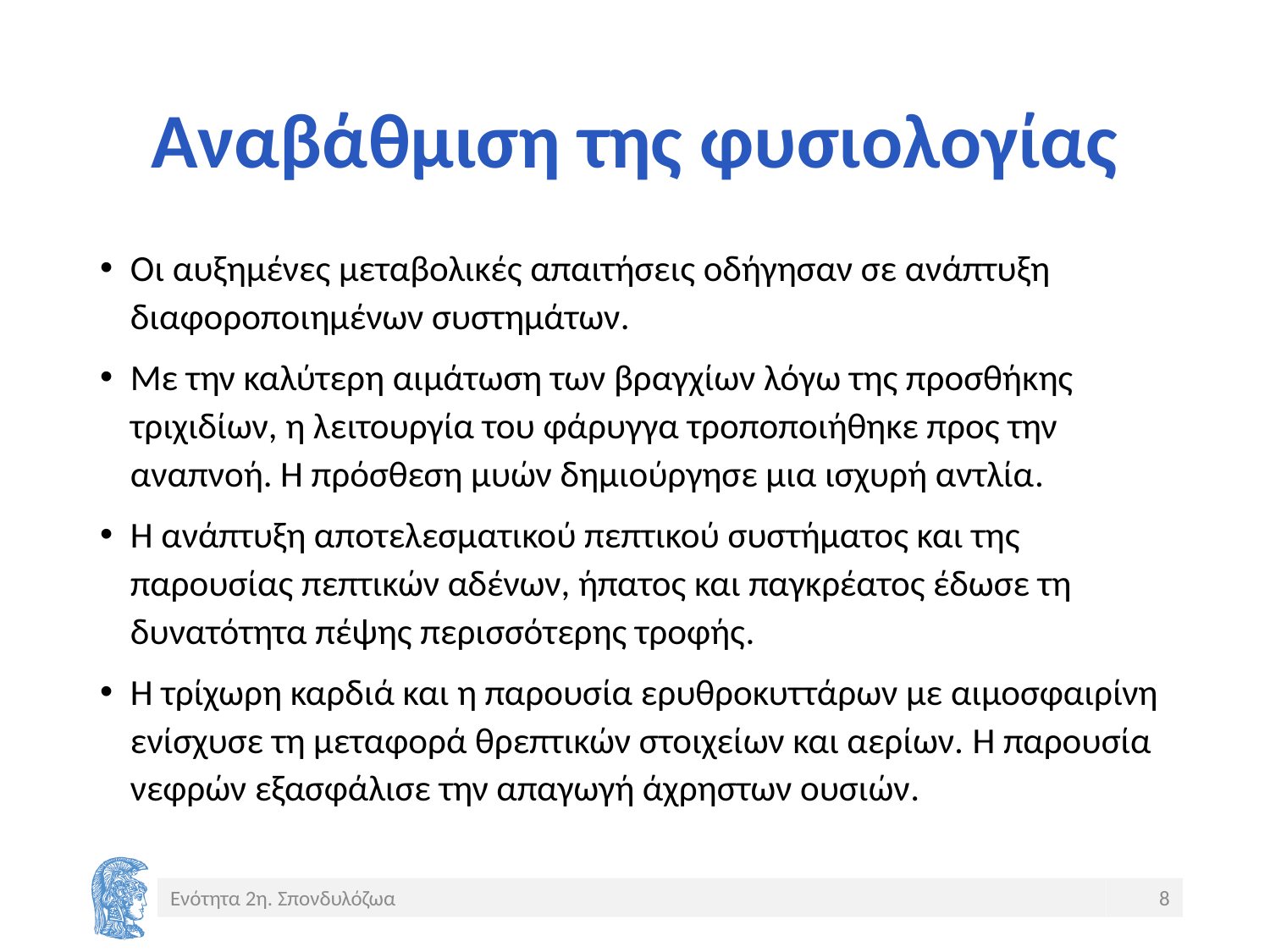

# Αναβάθμιση της φυσιολογίας
Οι αυξημένες μεταβολικές απαιτήσεις οδήγησαν σε ανάπτυξη διαφοροποιημένων συστημάτων.
Με την καλύτερη αιμάτωση των βραγχίων λόγω της προσθήκης τριχιδίων, η λειτουργία του φάρυγγα τροποποιήθηκε προς την αναπνοή. Η πρόσθεση μυών δημιούργησε μια ισχυρή αντλία.
Η ανάπτυξη αποτελεσματικού πεπτικού συστήματος και της παρουσίας πεπτικών αδένων, ήπατος και παγκρέατος έδωσε τη δυνατότητα πέψης περισσότερης τροφής.
Η τρίχωρη καρδιά και η παρουσία ερυθροκυττάρων με αιμοσφαιρίνη ενίσχυσε τη μεταφορά θρεπτικών στοιχείων και αερίων. Η παρουσία νεφρών εξασφάλισε την απαγωγή άχρηστων ουσιών.
Ενότητα 2η. Σπονδυλόζωα
8